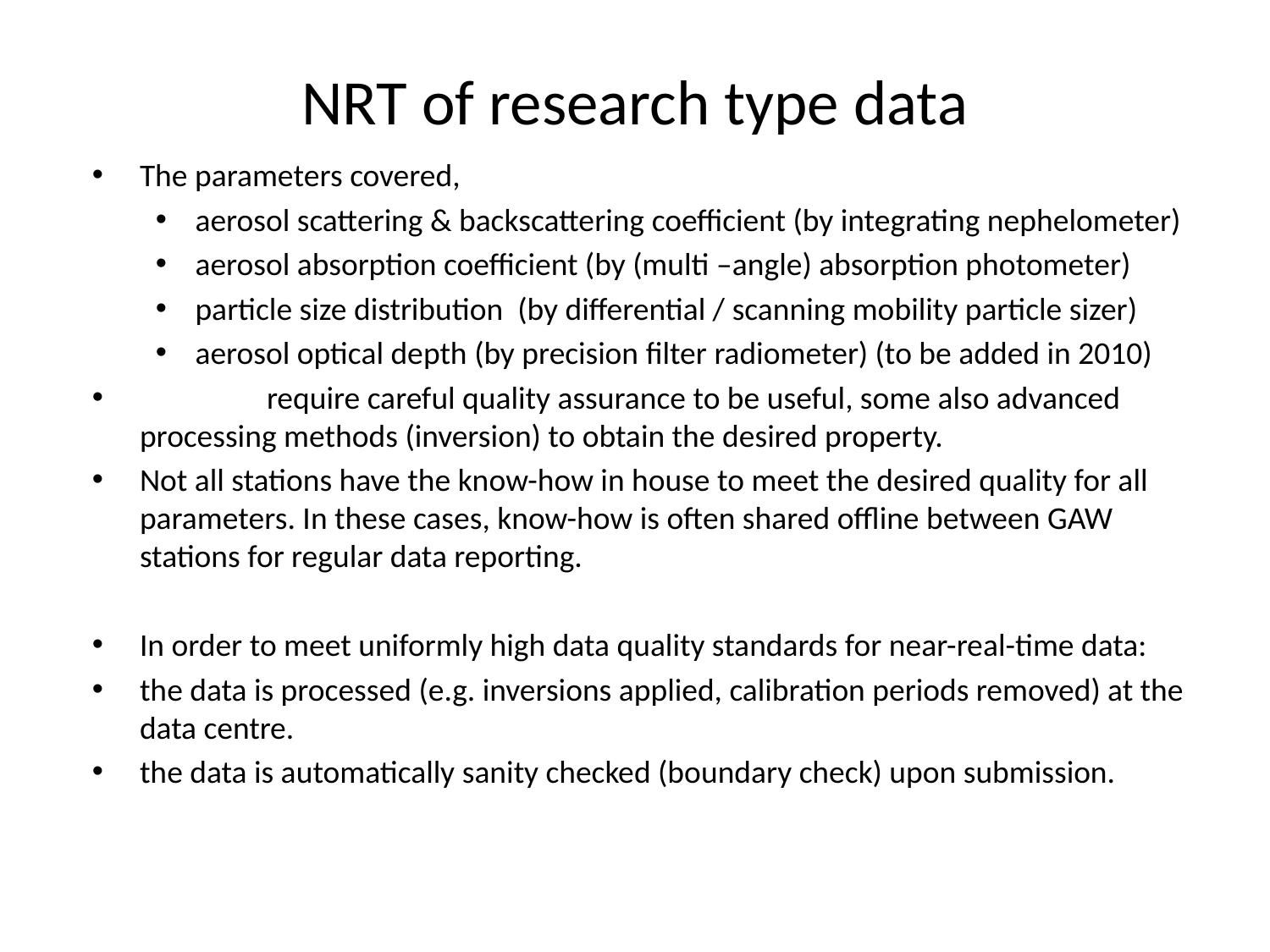

# NRT of research type data
The parameters covered,
aerosol scattering & backscattering coefficient (by integrating nephelometer)
aerosol absorption coefficient (by (multi –angle) absorption photometer)
particle size distribution  (by differential / scanning mobility particle sizer)
aerosol optical depth (by precision filter radiometer) (to be added in 2010)
	require careful quality assurance to be useful, some also advanced processing methods (inversion) to obtain the desired property.
Not all stations have the know-how in house to meet the desired quality for all parameters. In these cases, know-how is often shared offline between GAW stations for regular data reporting.

In order to meet uniformly high data quality standards for near-real-time data:
the data is processed (e.g. inversions applied, calibration periods removed) at the data centre.
the data is automatically sanity checked (boundary check) upon submission.